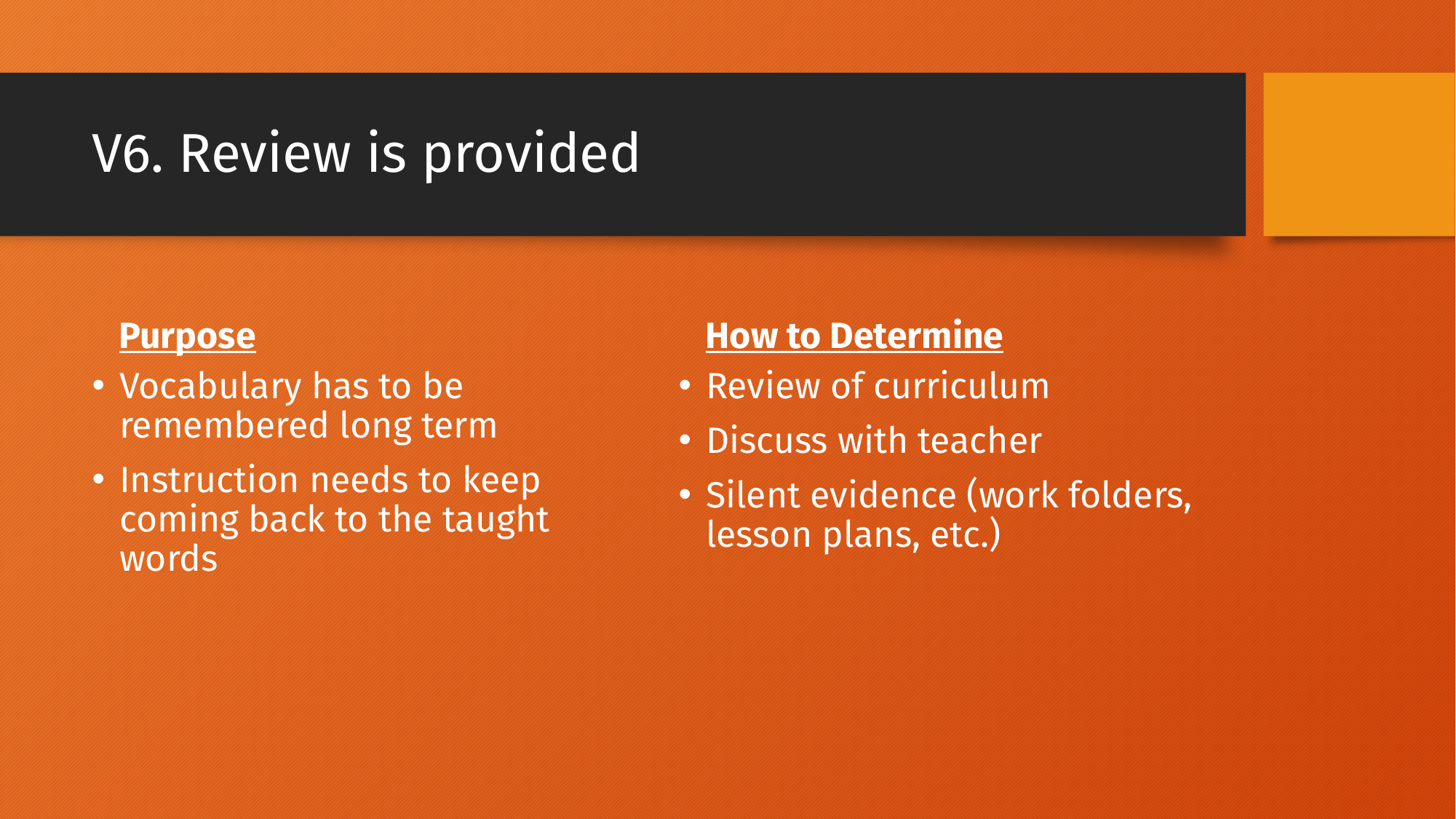

# V6. Review is provided
Purpose
How to Determine
Vocabulary has to be remembered long term
Instruction needs to keep coming back to the taught words
Review of curriculum
Discuss with teacher
Silent evidence (work folders, lesson plans, etc.)